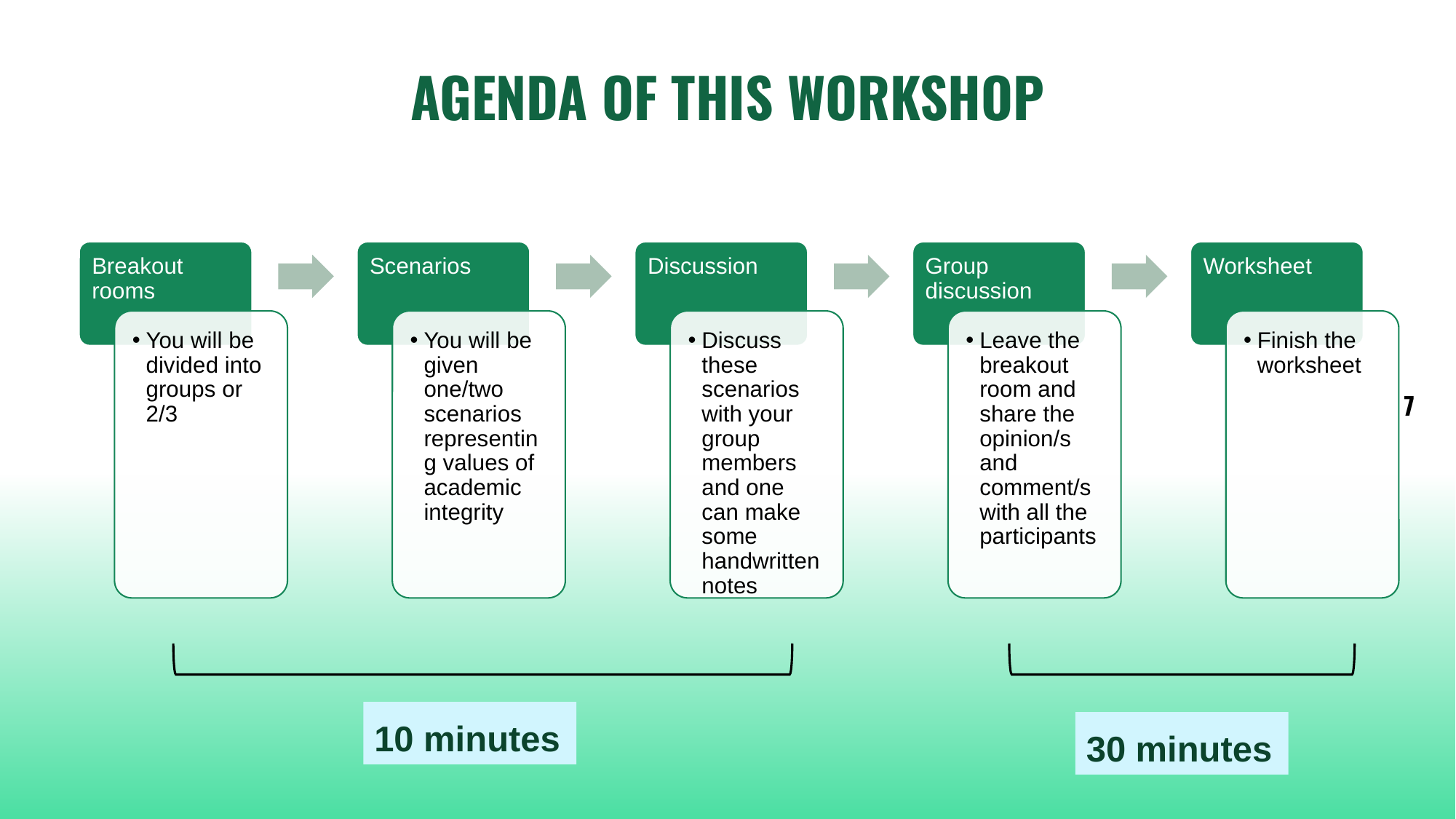

# AGENDA OF THIS WORKSHOP

Breakout rooms

Scenarios

Discussion

Group discussion

Worksheet

You will be divided into groups or 2/3
You will be given one/two scenarios representing values of academic integrity
Discuss these scenarios with your group members and one can make some handwritten notes
Leave the breakout room and share the opinion/s and comment/s with all the participants
Finish the worksheet

7

10 minutes
30 minutes